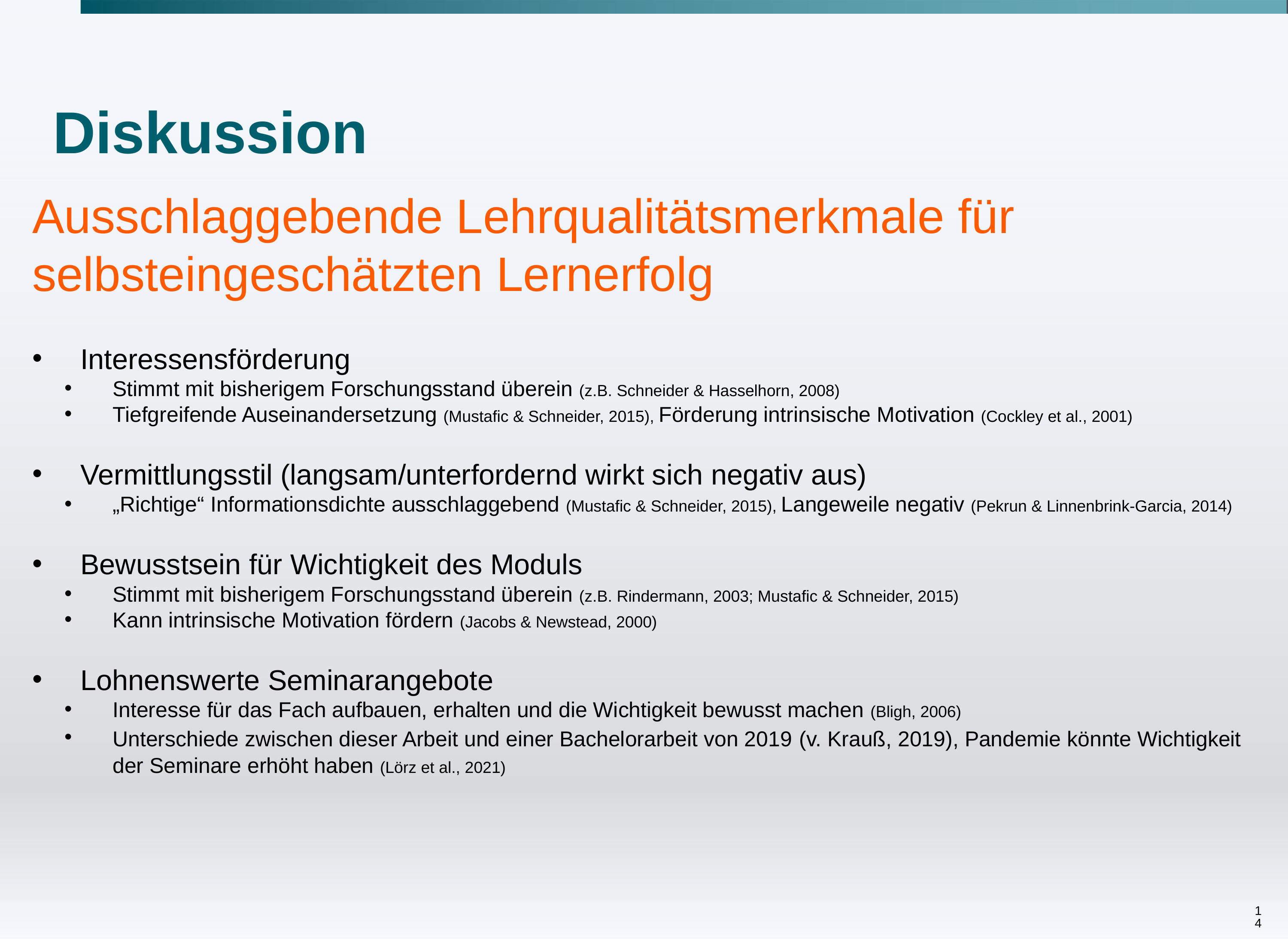

# Diskussion
Ausschlaggebende Lehrqualitätsmerkmale für selbsteingeschätzten Lernerfolg

Interessensförderung
Stimmt mit bisherigem Forschungsstand überein (z.B. Schneider & Hasselhorn, 2008)
Tiefgreifende Auseinandersetzung (Mustafic & Schneider, 2015), Förderung intrinsische Motivation (Cockley et al., 2001)

Vermittlungsstil (langsam/unterfordernd wirkt sich negativ aus)
„Richtige“ Informationsdichte ausschlaggebend (Mustafic & Schneider, 2015), Langeweile negativ (Pekrun & Linnenbrink-Garcia, 2014)

Bewusstsein für Wichtigkeit des Moduls
Stimmt mit bisherigem Forschungsstand überein (z.B. Rindermann, 2003; Mustafic & Schneider, 2015)
Kann intrinsische Motivation fördern (Jacobs & Newstead, 2000)

Lohnenswerte Seminarangebote
Interesse für das Fach aufbauen, erhalten und die Wichtigkeit bewusst machen (Bligh, 2006)
Unterschiede zwischen dieser Arbeit und einer Bachelorarbeit von 2019 (v. Krauß, 2019), Pandemie könnte Wichtigkeit der Seminare erhöht haben (Lörz et al., 2021)

14